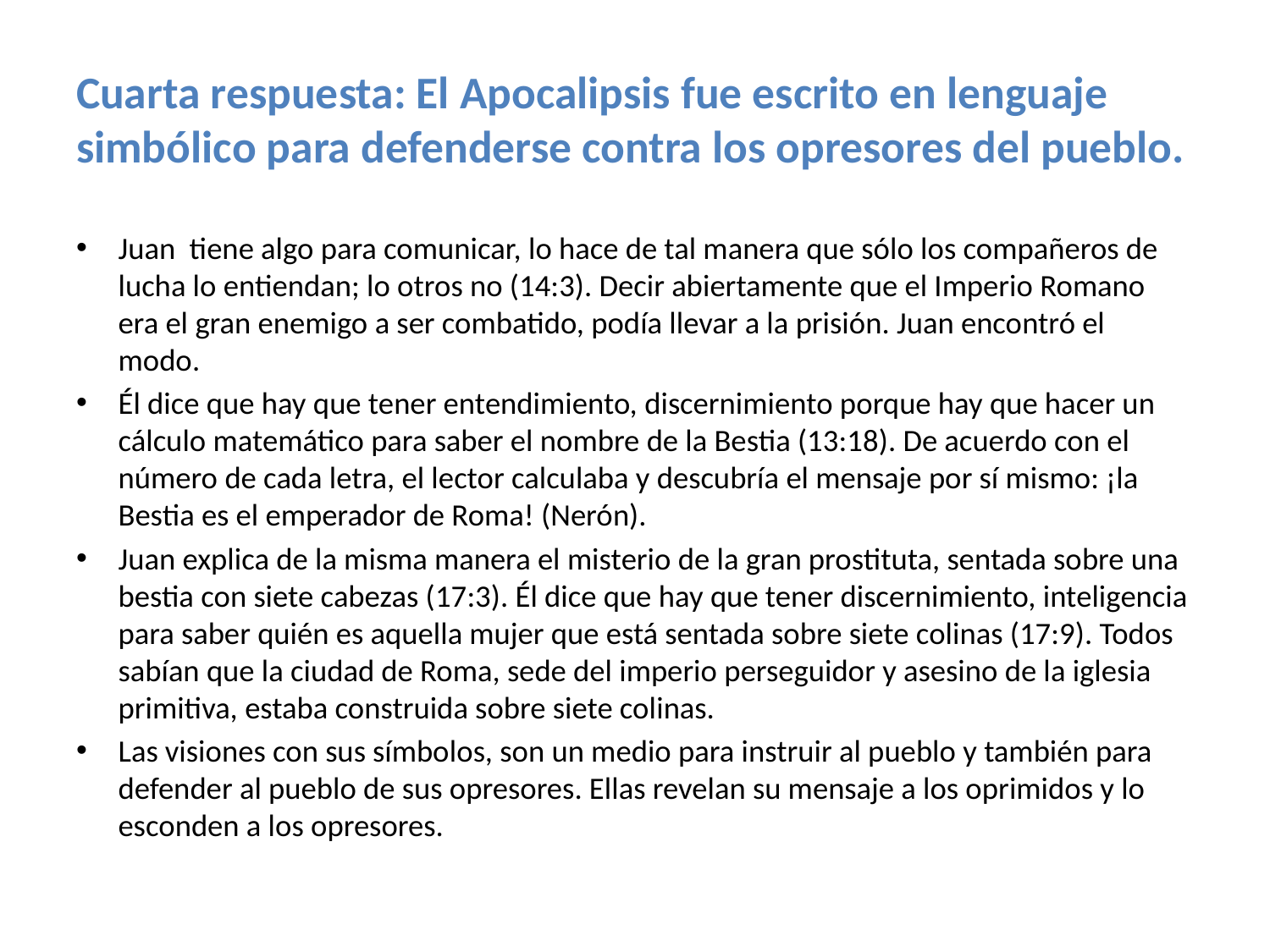

# Cuarta respuesta: El Apocalipsis fue escrito en lenguaje simbólico para defenderse contra los opresores del pueblo.
Juan  tiene algo para comunicar, lo hace de tal manera que sólo los compañeros de lucha lo entiendan; lo otros no (14:3). Decir abiertamente que el Imperio Romano era el gran enemigo a ser combatido, podía llevar a la prisión. Juan encontró el modo.
Él dice que hay que tener entendimiento, discernimiento porque hay que hacer un cálculo matemático para saber el nombre de la Bestia (13:18). De acuerdo con el número de cada letra, el lector calculaba y descubría el mensaje por sí mismo: ¡la Bestia es el emperador de Roma! (Nerón).
Juan explica de la misma manera el misterio de la gran prostituta, sentada sobre una bestia con siete cabezas (17:3). Él dice que hay que tener discernimiento, inteligencia para saber quién es aquella mujer que está sentada sobre siete colinas (17:9). Todos sabían que la ciudad de Roma, sede del imperio perseguidor y asesino de la iglesia primitiva, estaba construida sobre siete colinas.
Las visiones con sus símbolos, son un medio para instruir al pueblo y también para defender al pueblo de sus opresores. Ellas revelan su mensaje a los oprimidos y lo esconden a los opresores.